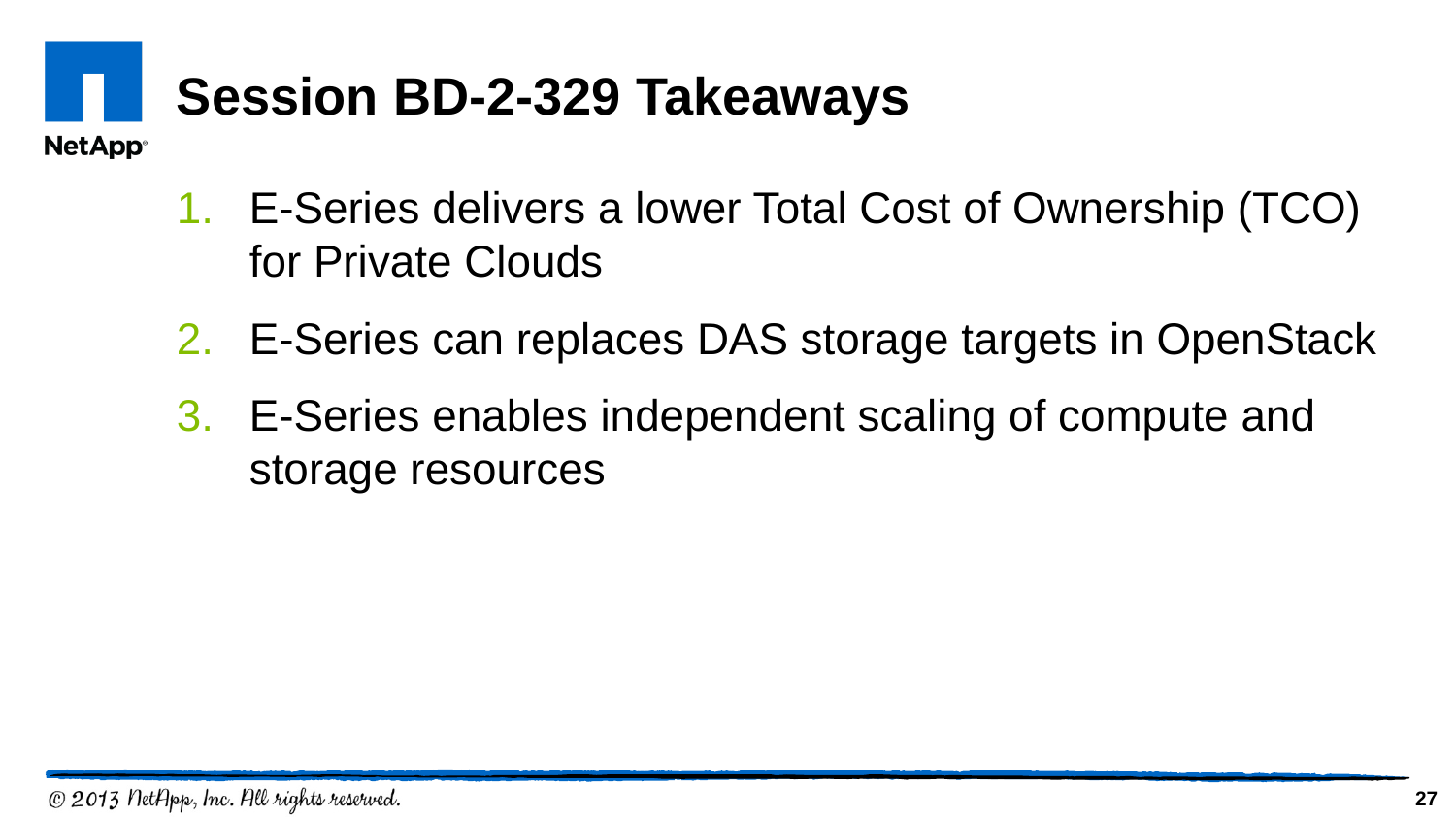

# Session BD-2-329 Takeaways
E-Series delivers a lower Total Cost of Ownership (TCO) for Private Clouds
E-Series can replaces DAS storage targets in OpenStack
E-Series enables independent scaling of compute and storage resources